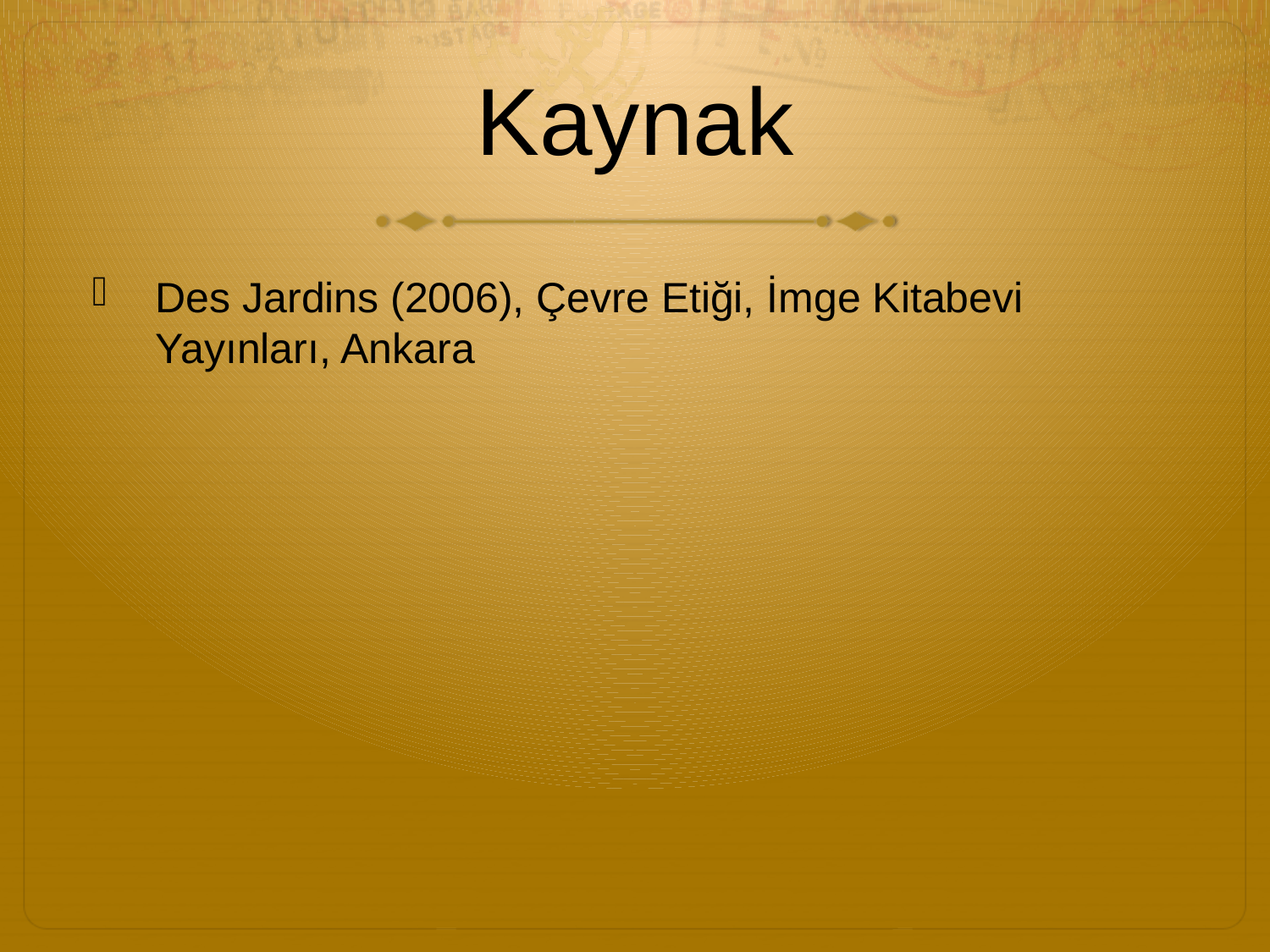

# Kaynak
Des Jardins (2006), Çevre Etiği, İmge Kitabevi Yayınları, Ankara